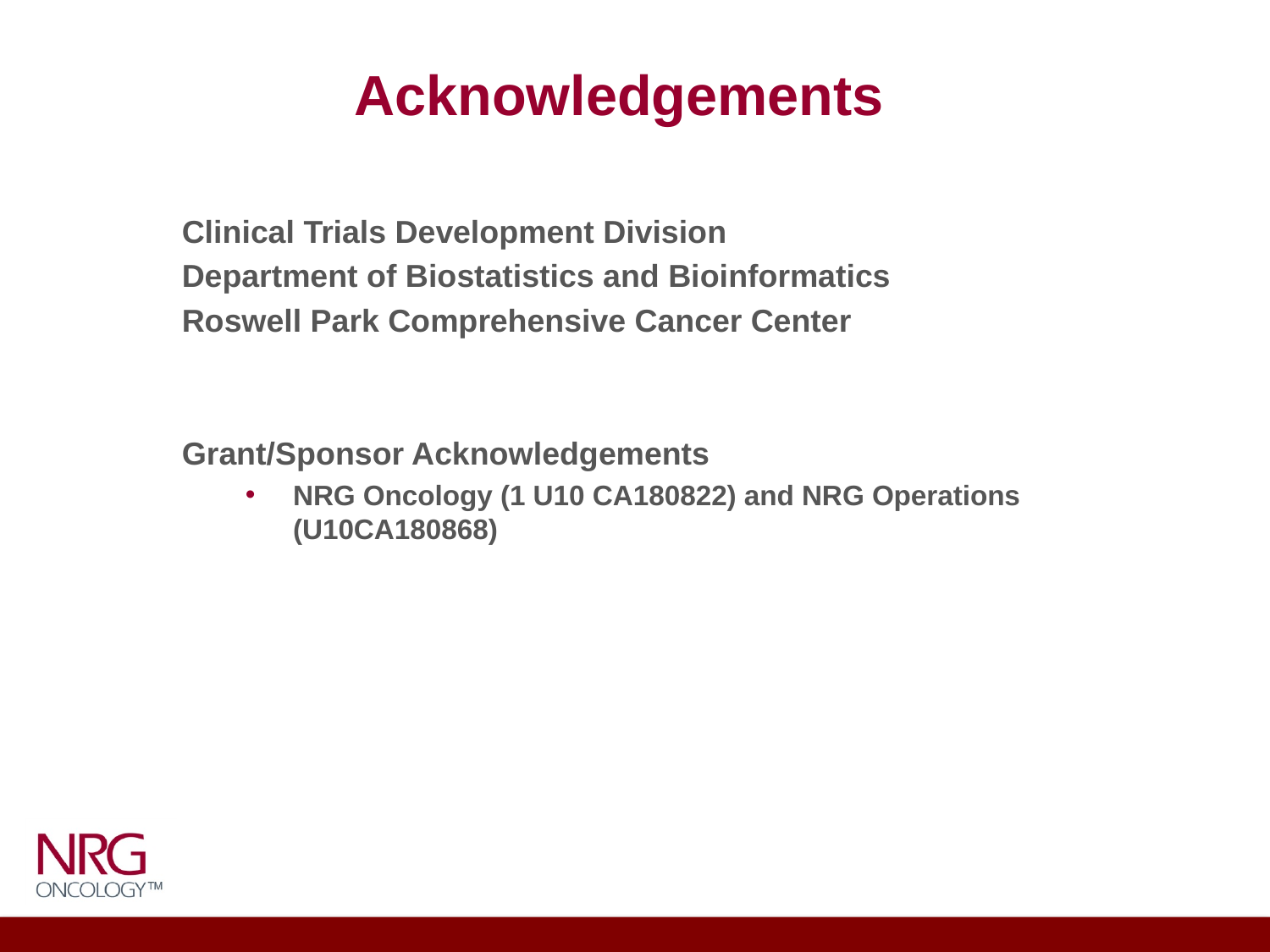

Acknowledgements

Clinical Trials Development Division
Department of Biostatistics and Bioinformatics
Roswell Park Comprehensive Cancer Center

Grant/Sponsor Acknowledgements
NRG Oncology (1 U10 CA180822) and NRG Operations (U10CA180868)